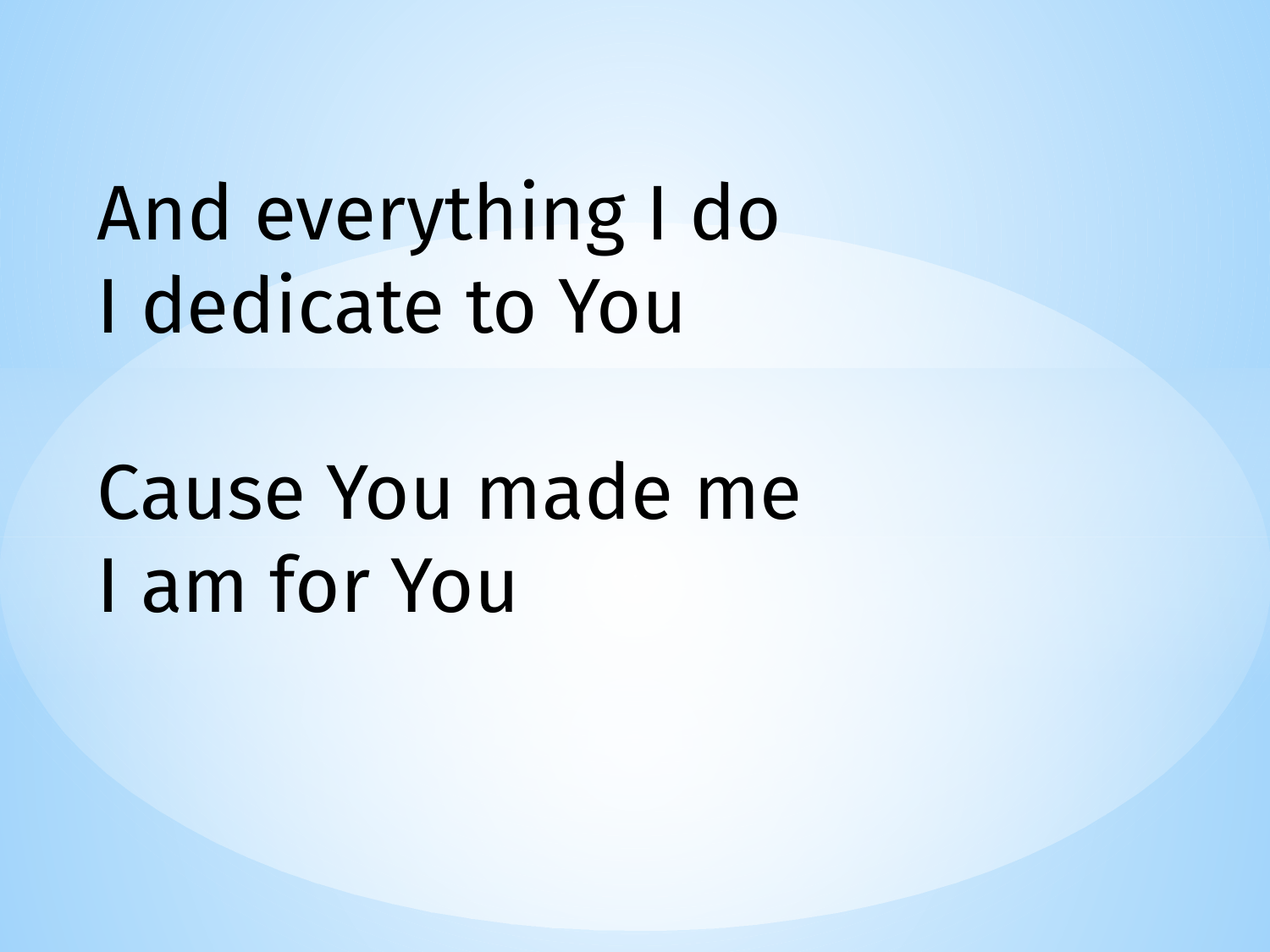

And everything I do
I dedicate to You

Cause You made me
I am for You